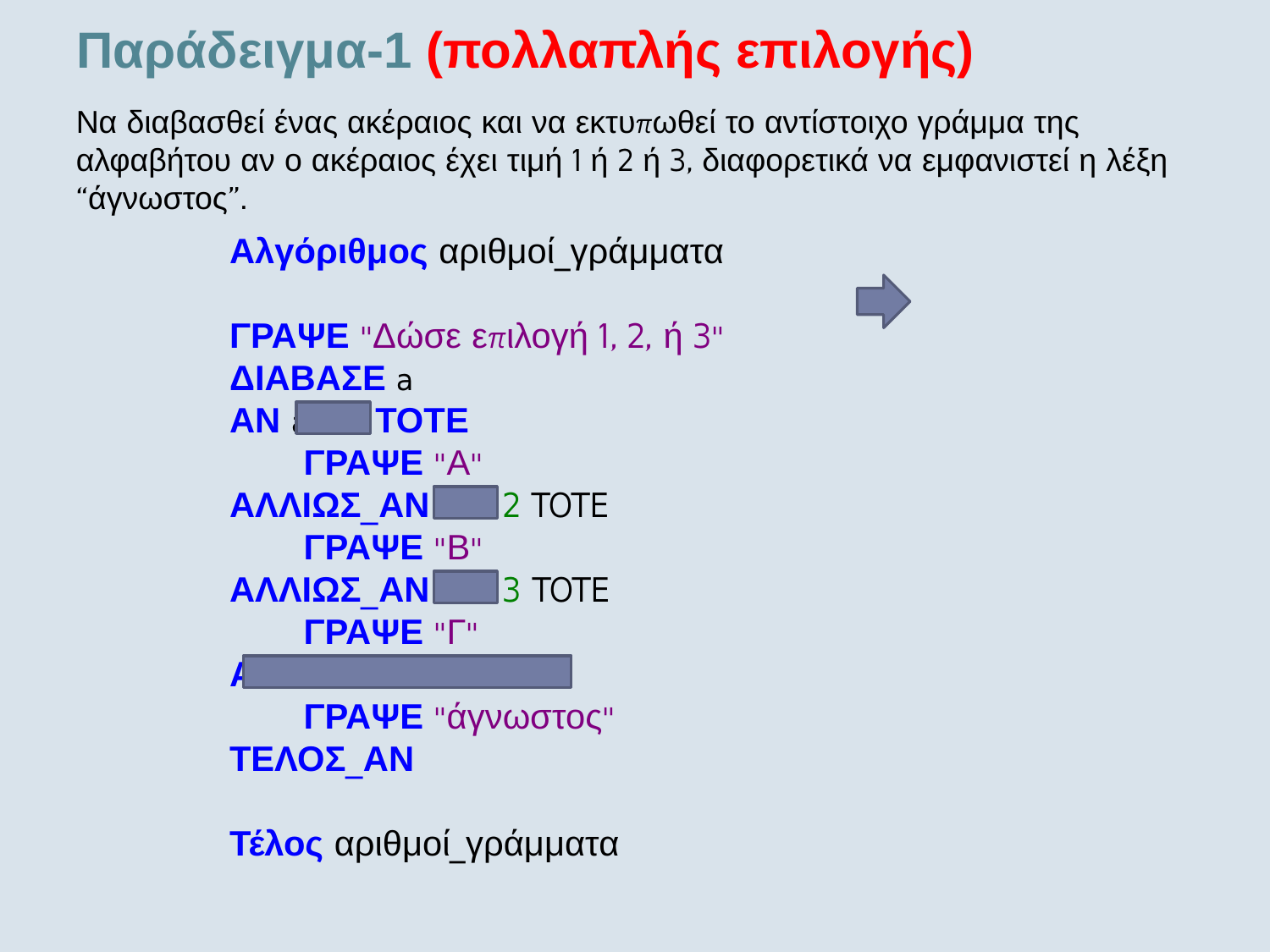

# Παράδειγμα-1 (πολλαπλής επιλογής)
Να διαβασθεί ένας ακέραιος και να εκτυπωθεί το αντίστοιχο γράμμα της αλφαβήτου αν ο ακέραιος έχει τιμή 1 ή 2 ή 3, διαφορετικά να εμφανιστεί η λέξη “άγνωστος”.
Αλγόριθμος αριθμοί_γράμματα
ΓΡΑΨΕ "Δώσε επιλογή 1, 2, ή 3"
ΔΙΑΒΑΣΕ a
ΑΝ a = 1 ΤΟΤΕ
       ΓΡΑΨΕ "Α"
ΑΛΛΙΩΣ_ΑΝ a = 2 TOTE
       ΓΡΑΨΕ "Β"
ΑΛΛΙΩΣ_ΑΝ a = 3 TOTE
       ΓΡΑΨΕ "Γ"
ΑΛΛΙΩΣ
       ΓΡΑΨΕ "άγνωστος"
ΤΕΛΟΣ_ΑΝ
Τέλος αριθμοί_γράμματα